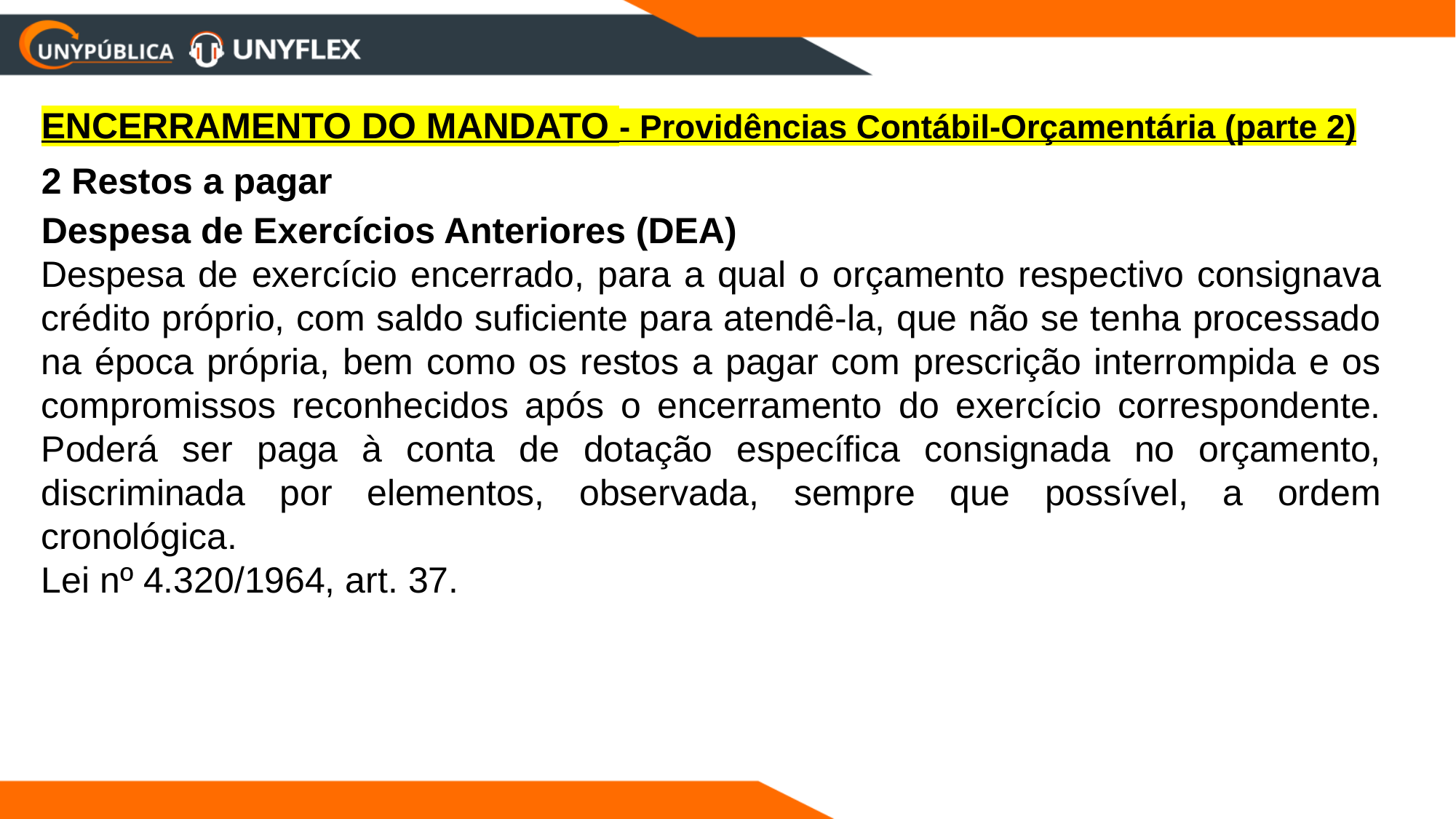

ENCERRAMENTO DO MANDATO - Providências Contábil-Orçamentária (parte 2)
2 Restos a pagar
Despesa de Exercícios Anteriores (DEA)
Despesa de exercício encerrado, para a qual o orçamento respectivo consignava crédito próprio, com saldo suficiente para atendê-la, que não se tenha processado na época própria, bem como os restos a pagar com prescrição interrompida e os compromissos reconhecidos após o encerramento do exercício correspondente. Poderá ser paga à conta de dotação específica consignada no orçamento, discriminada por elementos, observada, sempre que possível, a ordem cronológica.
Lei nº 4.320/1964, art. 37.